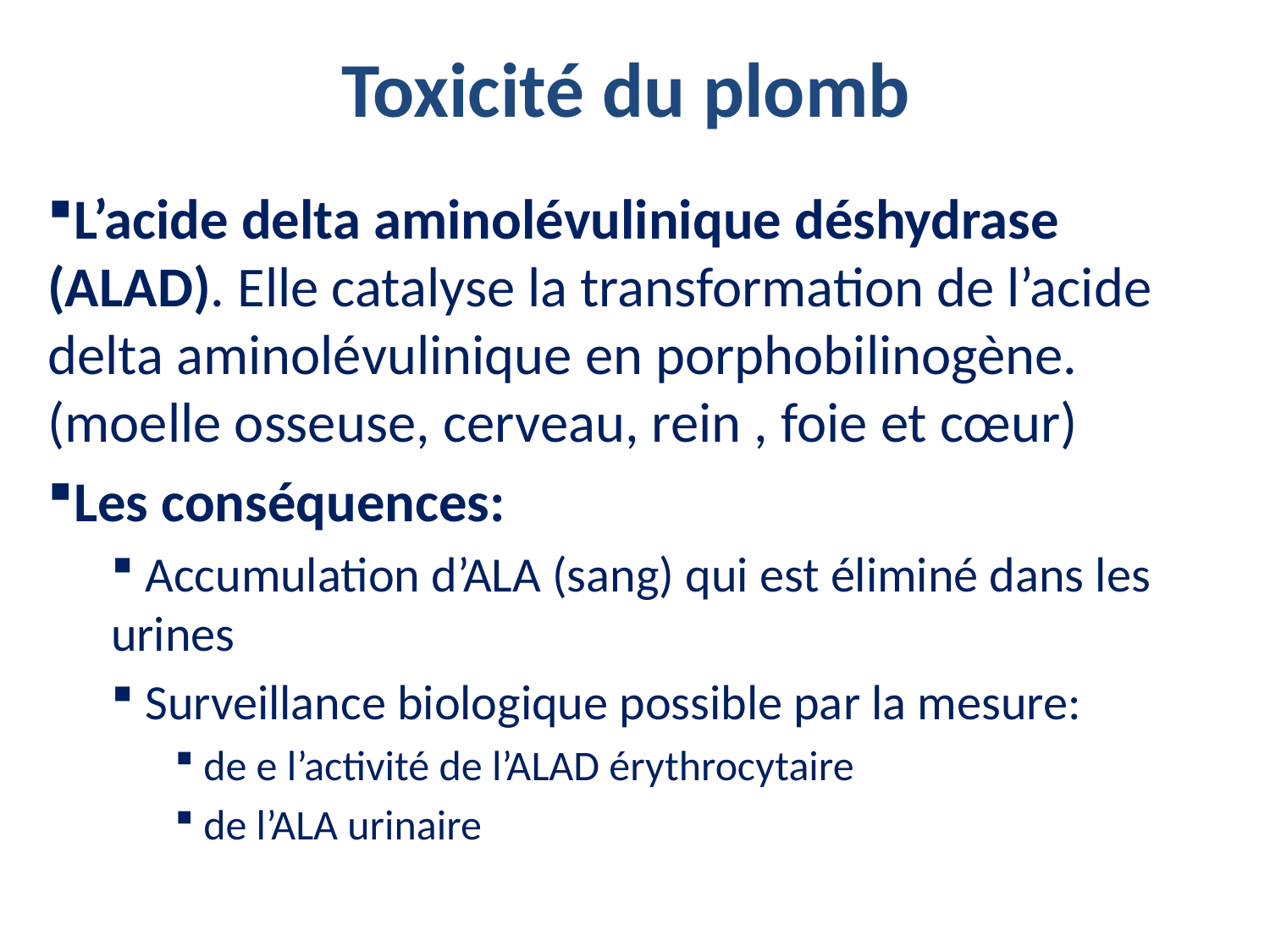

# Toxicité du plomb
L’acide delta aminolévulinique déshydrase (ALAD). Elle catalyse la transformation de l’acide delta aminolévulinique en porphobilinogène. (moelle osseuse, cerveau, rein , foie et cœur)
Les conséquences:
 Accumulation d’ALA (sang) qui est éliminé dans les urines
 Surveillance biologique possible par la mesure:
 de e l’activité de l’ALAD érythrocytaire
 de l’ALA urinaire